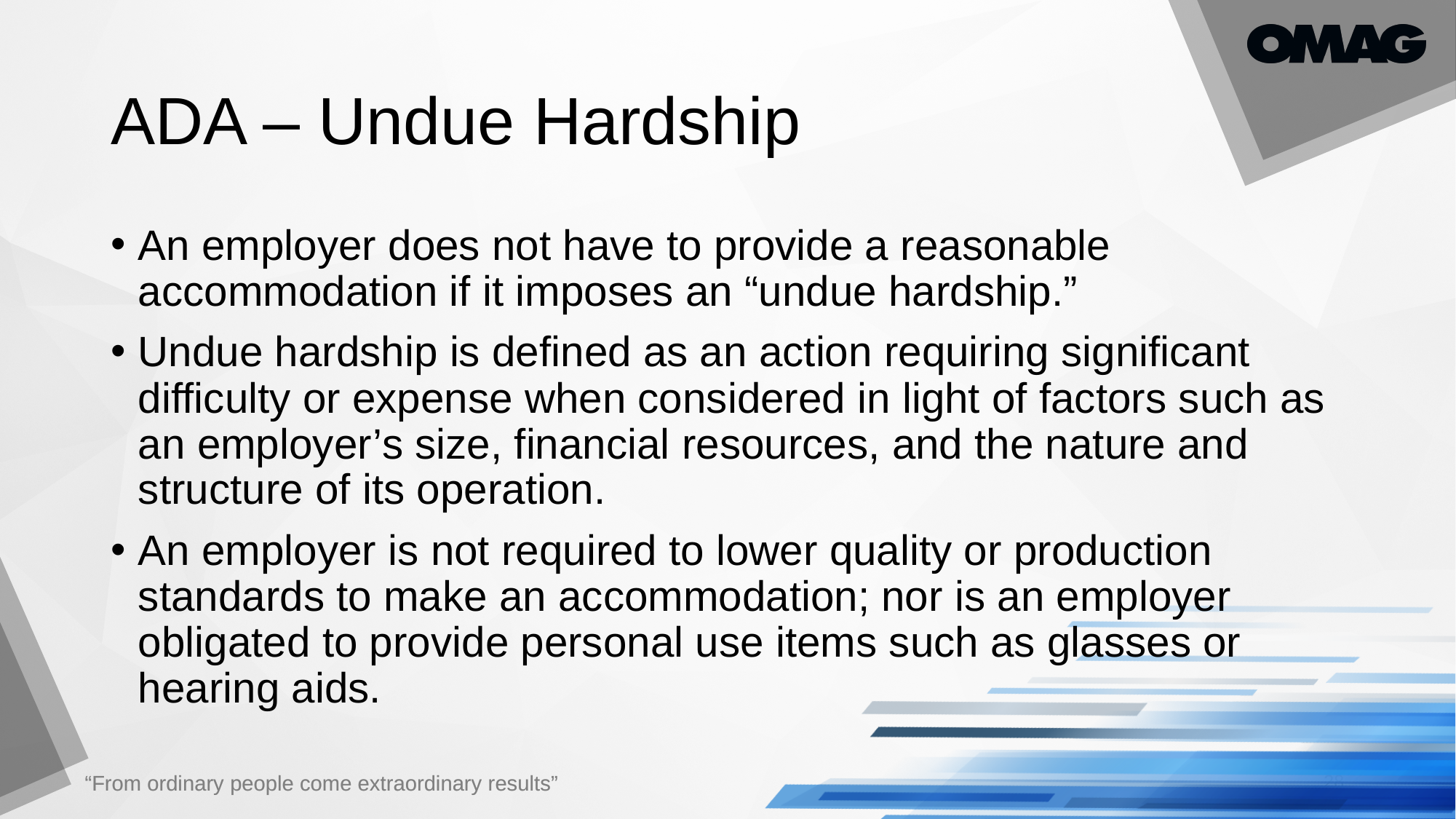

# ADA – Undue Hardship
An employer does not have to provide a reasonable accommodation if it imposes an “undue hardship.”
Undue hardship is defined as an action requiring significant difficulty or expense when considered in light of factors such as an employer’s size, financial resources, and the nature and structure of its operation.
An employer is not required to lower quality or production standards to make an accommodation; nor is an employer obligated to provide personal use items such as glasses or hearing aids.